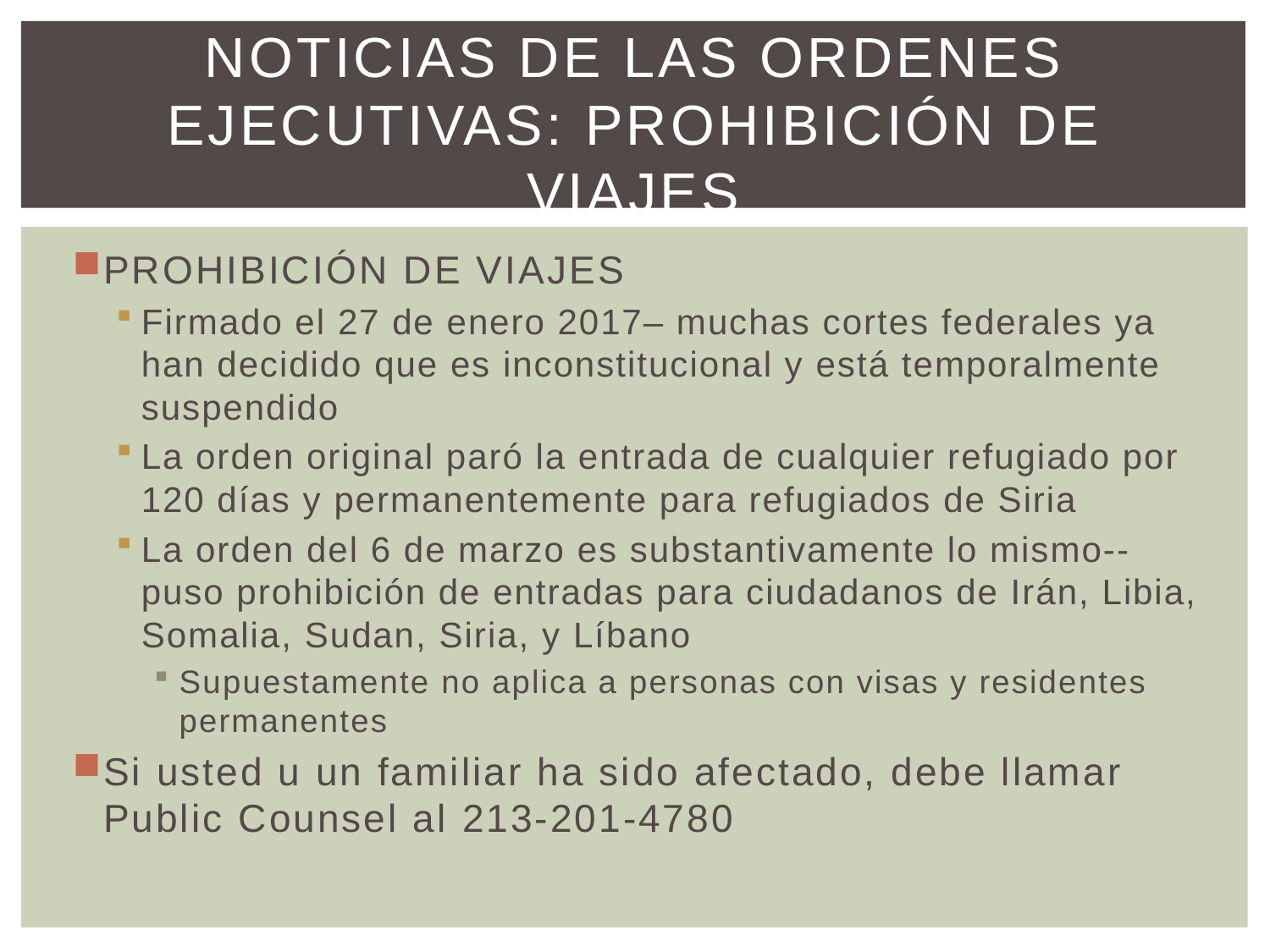

# Noticias de las ordenes ejecutivas: PROHIBICIón de viajes
PROHIBICIón DE VIAJES
Firmado el 27 de enero 2017– muchas cortes federales ya han decidido que es inconstitucional y está temporalmente suspendido
La orden original paró la entrada de cualquier refugiado por 120 días y permanentemente para refugiados de Siria
La orden del 6 de marzo es substantivamente lo mismo-- puso prohibición de entradas para ciudadanos de Irán, Libia, Somalia, Sudan, Siria, y Líbano
Supuestamente no aplica a personas con visas y residentes permanentes
Si usted u un familiar ha sido afectado, debe llamar Public Counsel al 213-201-4780